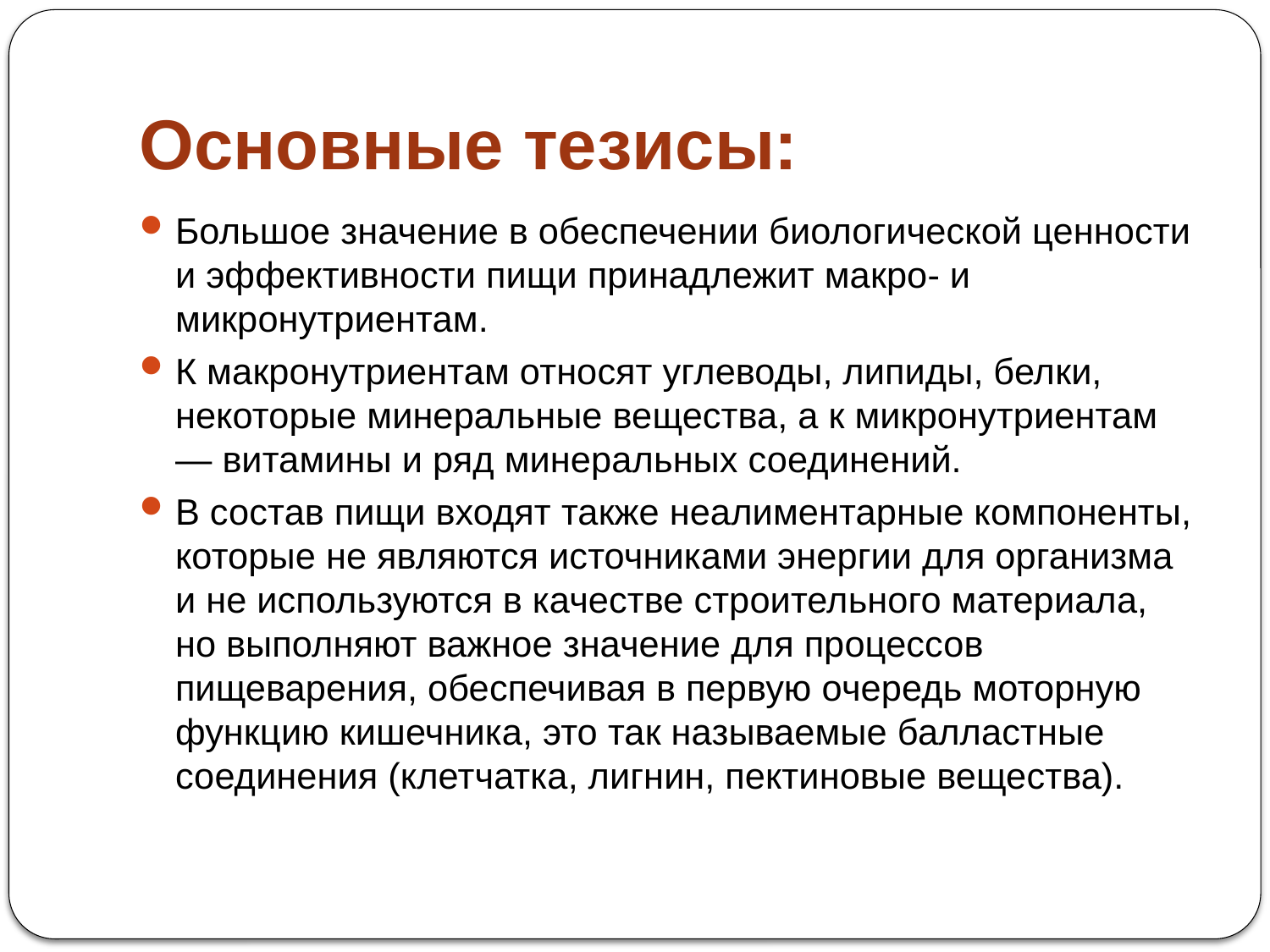

# Основные тезисы:
Большое значение в обеспечении биологической ценности и эффективности пищи принадлежит макро- и микронутриентам.
К макронутриентам относят углеводы, липиды, белки, некоторые минеральные вещества, а к микронутриентам — витамины и ряд минеральных соединений.
В состав пищи входят также неалиментарные компоненты, которые не являются источниками энергии для организма и не используются в качестве строительного материала, но выполняют важное значение для процессов пищеварения, обеспечивая в первую очередь моторную функцию кишечника, это так называемые балластные соединения (клетчатка, лигнин, пектиновые вещества).